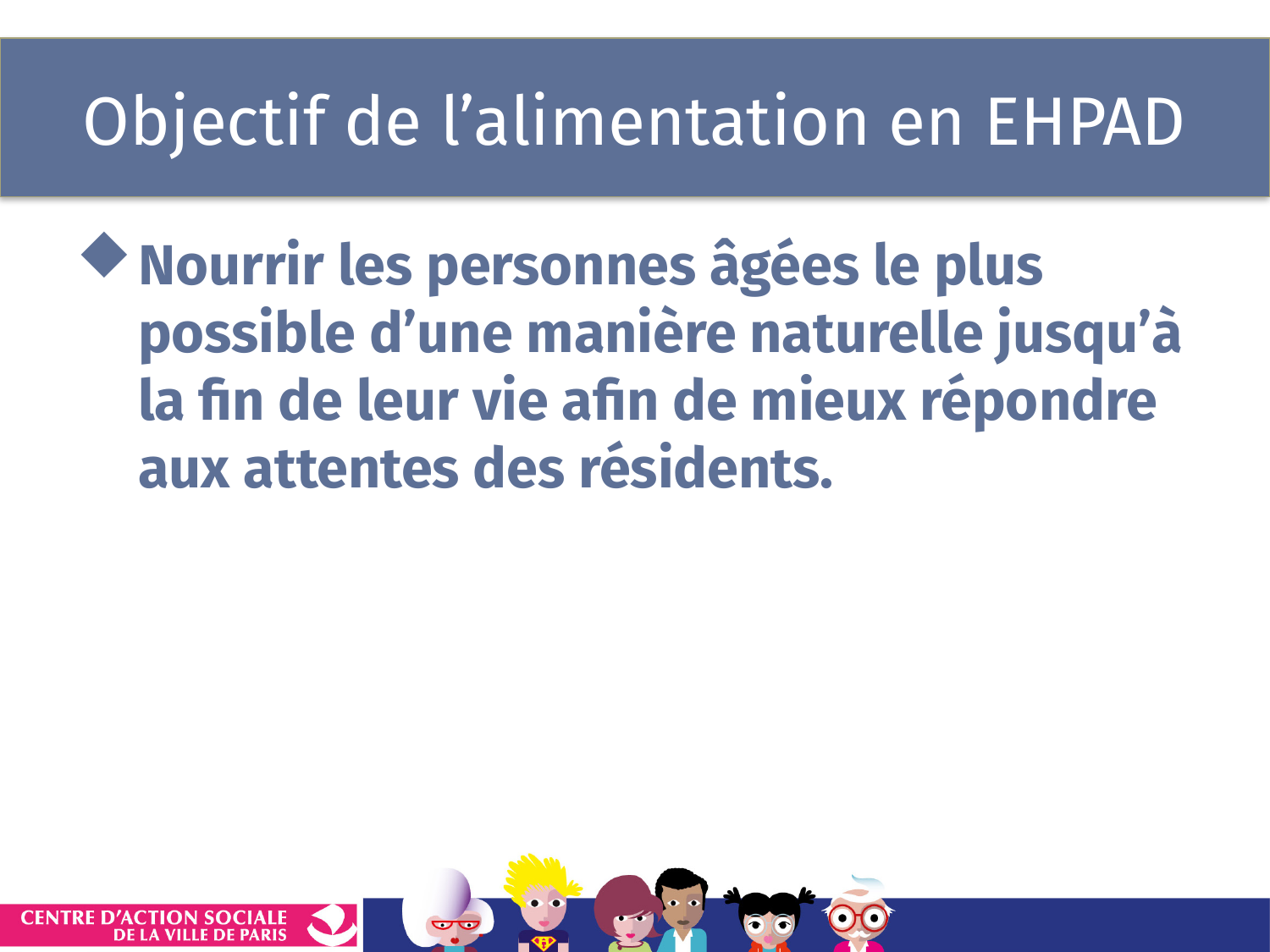

# Objectif de l’alimentation en EHPAD
Nourrir les personnes âgées le plus possible d’une manière naturelle jusqu’à la fin de leur vie afin de mieux répondre aux attentes des résidents.